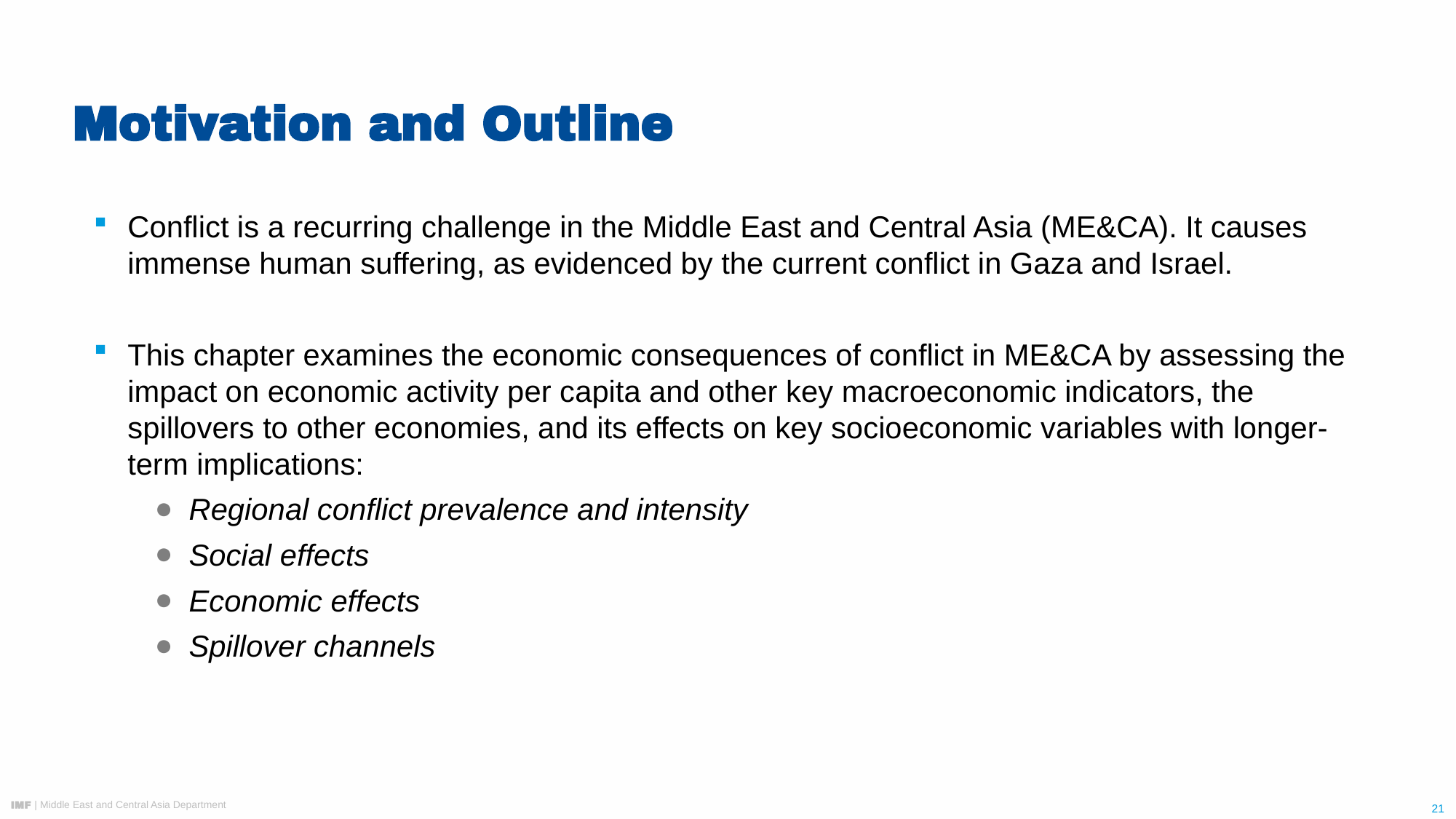

# Motivation and Outline
Conflict is a recurring challenge in the Middle East and Central Asia (ME&CA). It causes immense human suffering, as evidenced by the current conflict in Gaza and Israel.

This chapter examines the economic consequences of conflict in ME&CA by assessing the impact on economic activity per capita and other key macroeconomic indicators, the spillovers to other economies, and its effects on key socioeconomic variables with longer-term implications:
Regional conflict prevalence and intensity
Social effects
Economic effects
Spillover channels